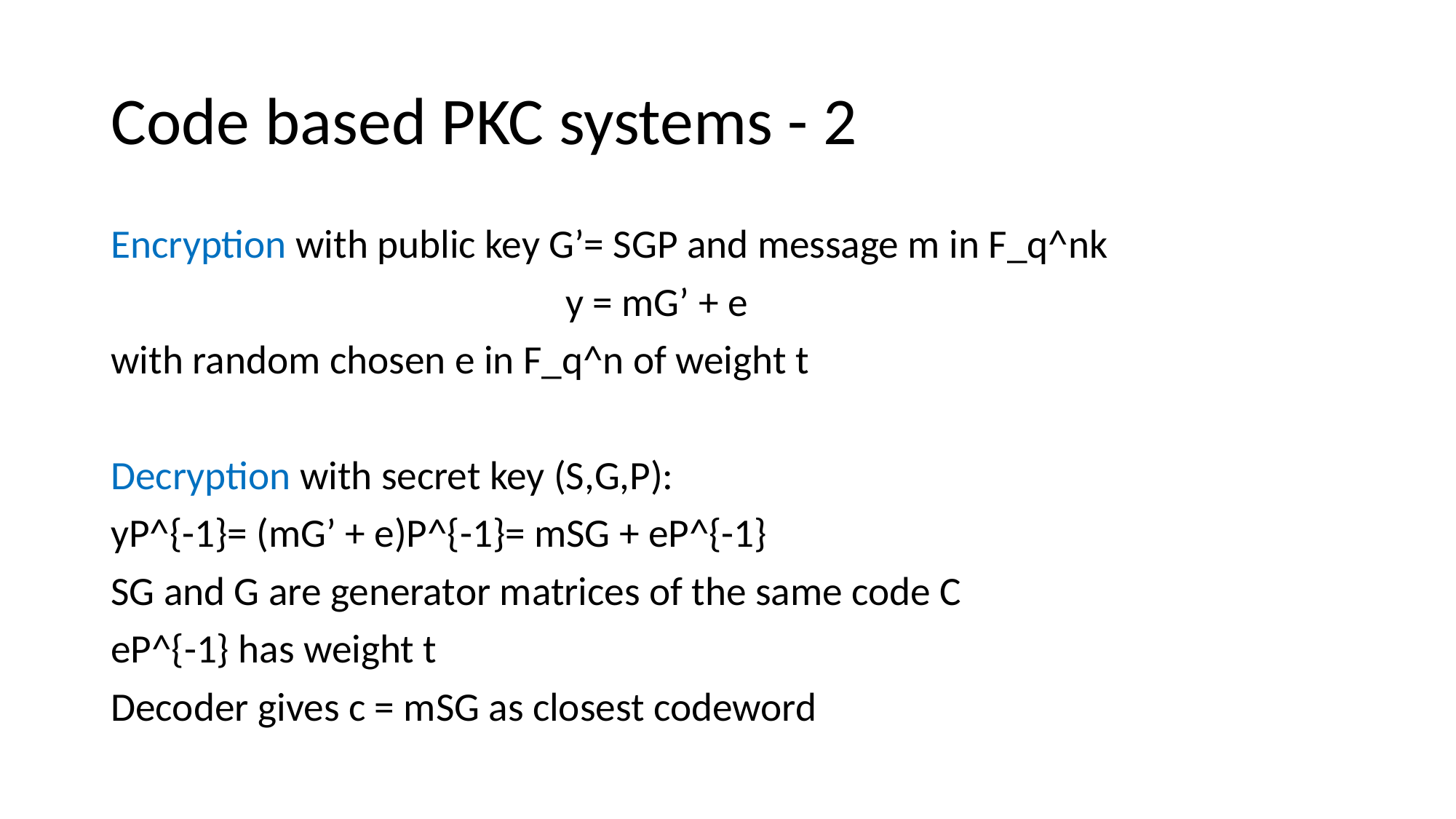

# Code based PKC systems - 2
Encryption with public key G’= SGP and message m in F_q^nk
                                                  y = mG’ + e
with random chosen e in F_q^n of weight t

Decryption with secret key (S,G,P):
yP^{-1}= (mG’ + e)P^{-1}= mSG + eP^{-1}
SG and G are generator matrices of the same code C
eP^{-1} has weight t
Decoder gives c = mSG as closest codeword